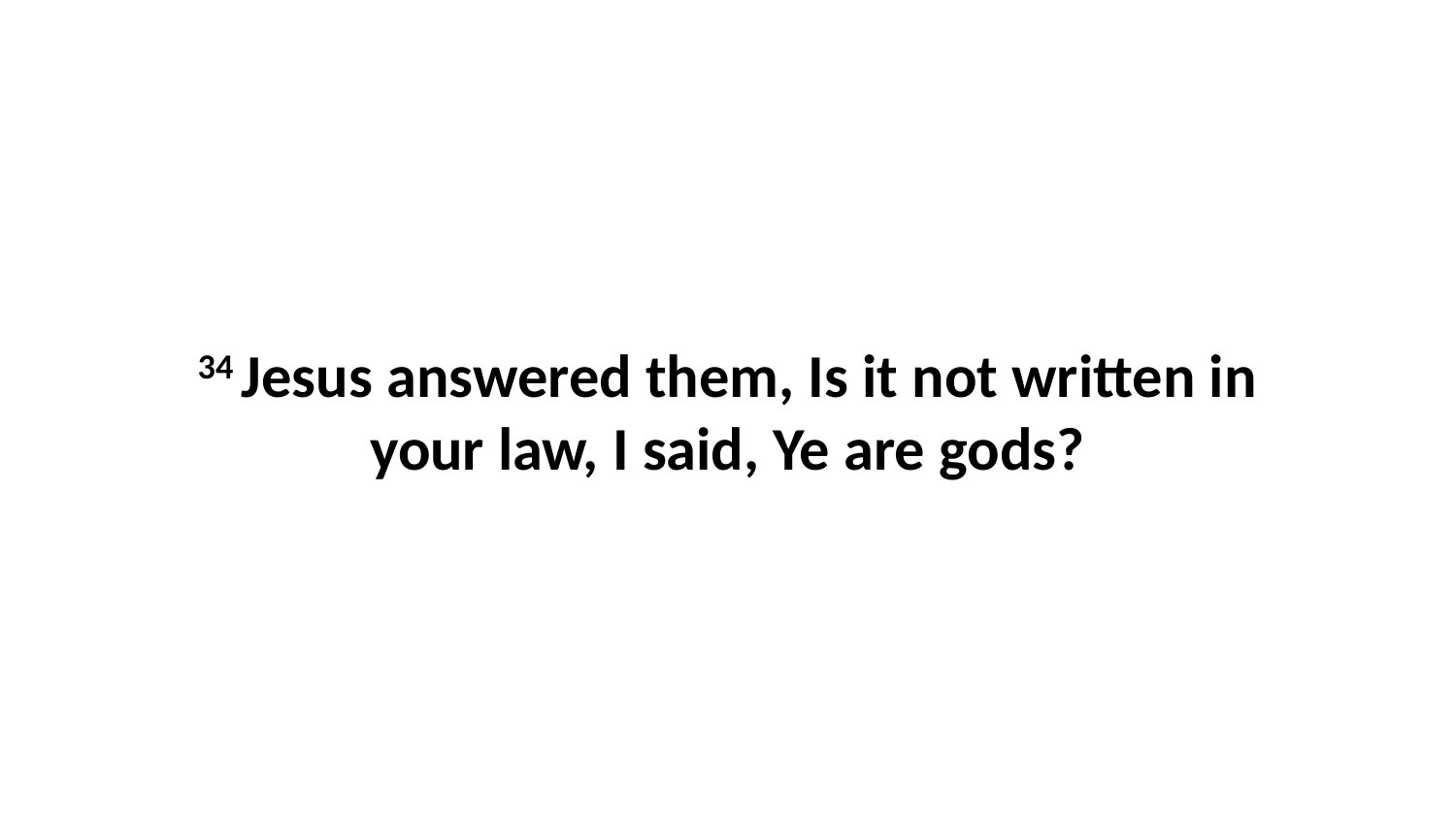

34 Jesus answered them, Is it not written in your law, I said, Ye are gods?